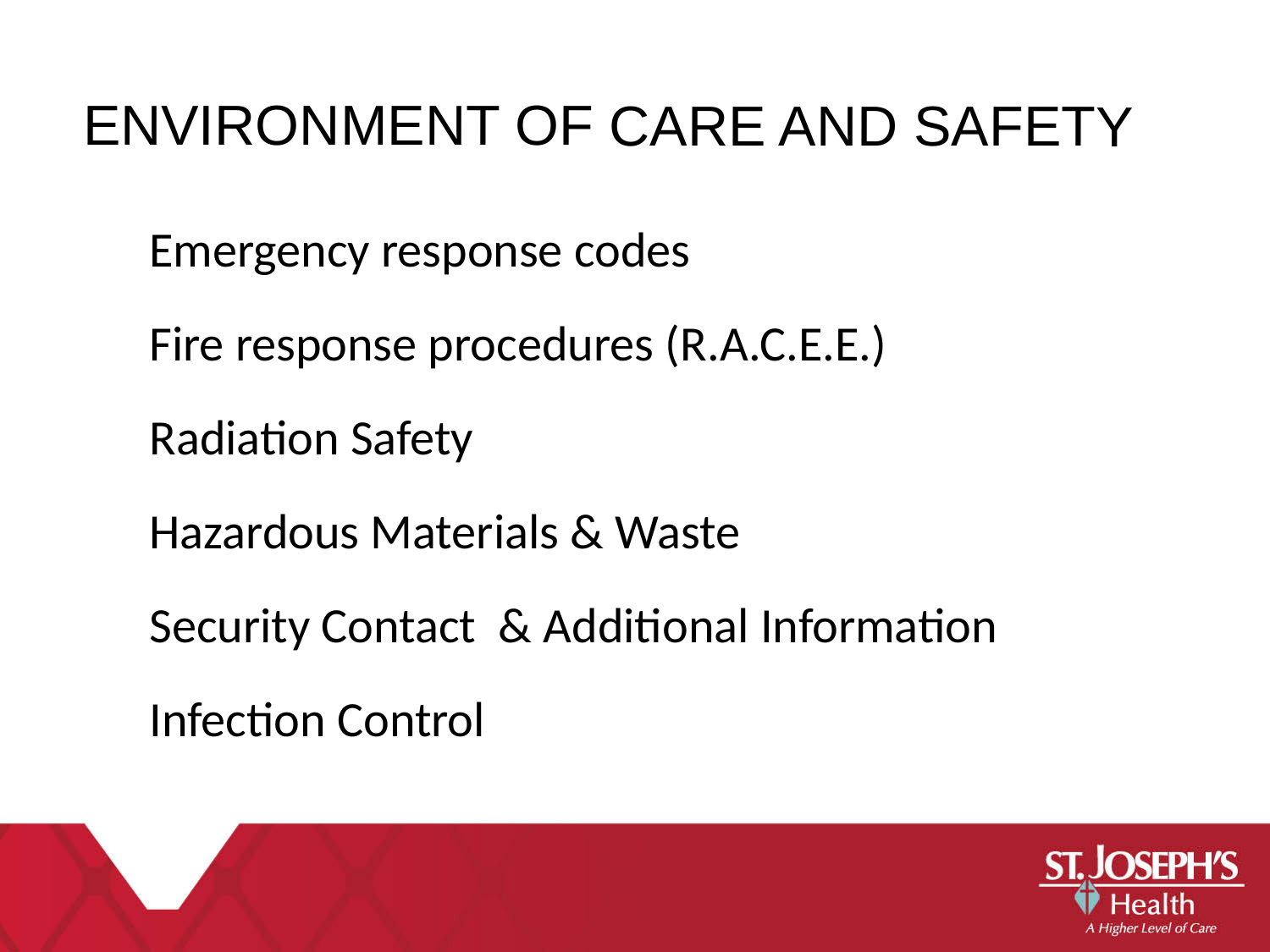

ENVIRONMENT OF CARE AND SAFETY
Emergency response codes

Fire response procedures (R.A.C.E.E.)

Radiation Safety

Hazardous Materials & Waste

Security Contact  & Additional Information

Infection Control